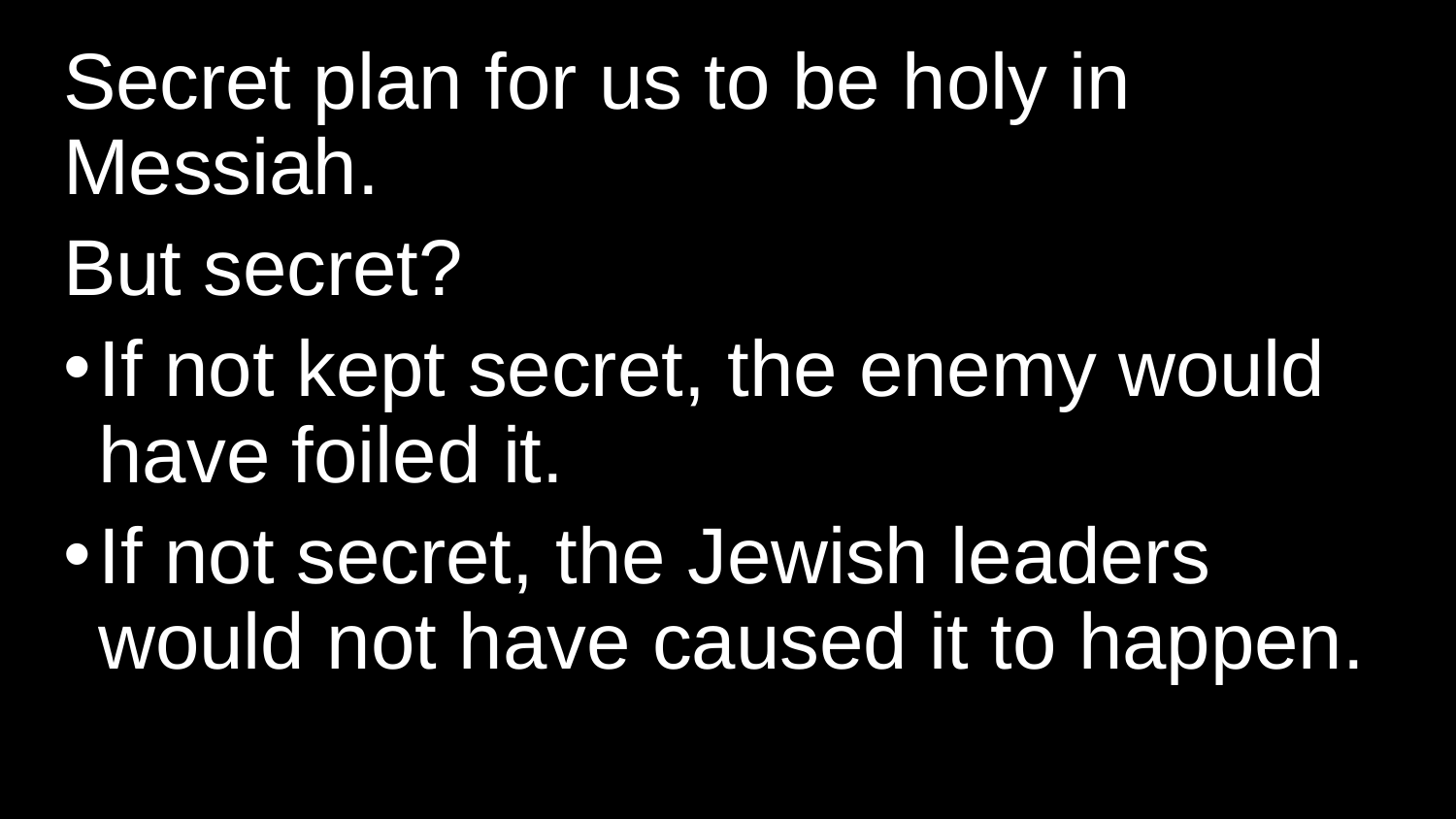

Secret plan for us to be holy in Messiah.
But secret?
If not kept secret, the enemy would have foiled it.
If not secret, the Jewish leaders would not have caused it to happen.